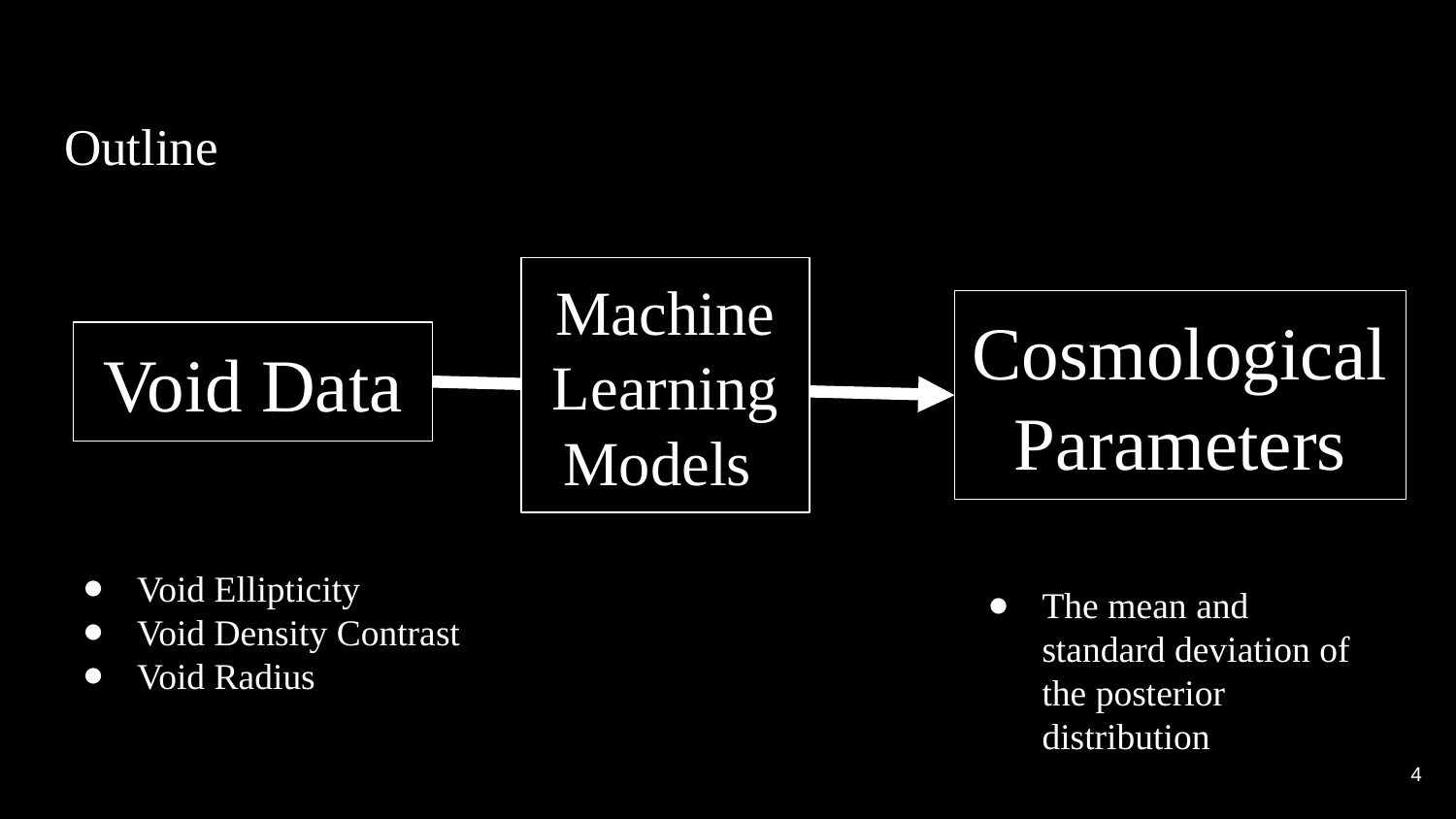

Outline
Machine
Learning Models
Cosmological Parameters
Void Data
Void Ellipticity
Void Density Contrast
Void Radius
The mean and standard deviation of the posterior distribution
4